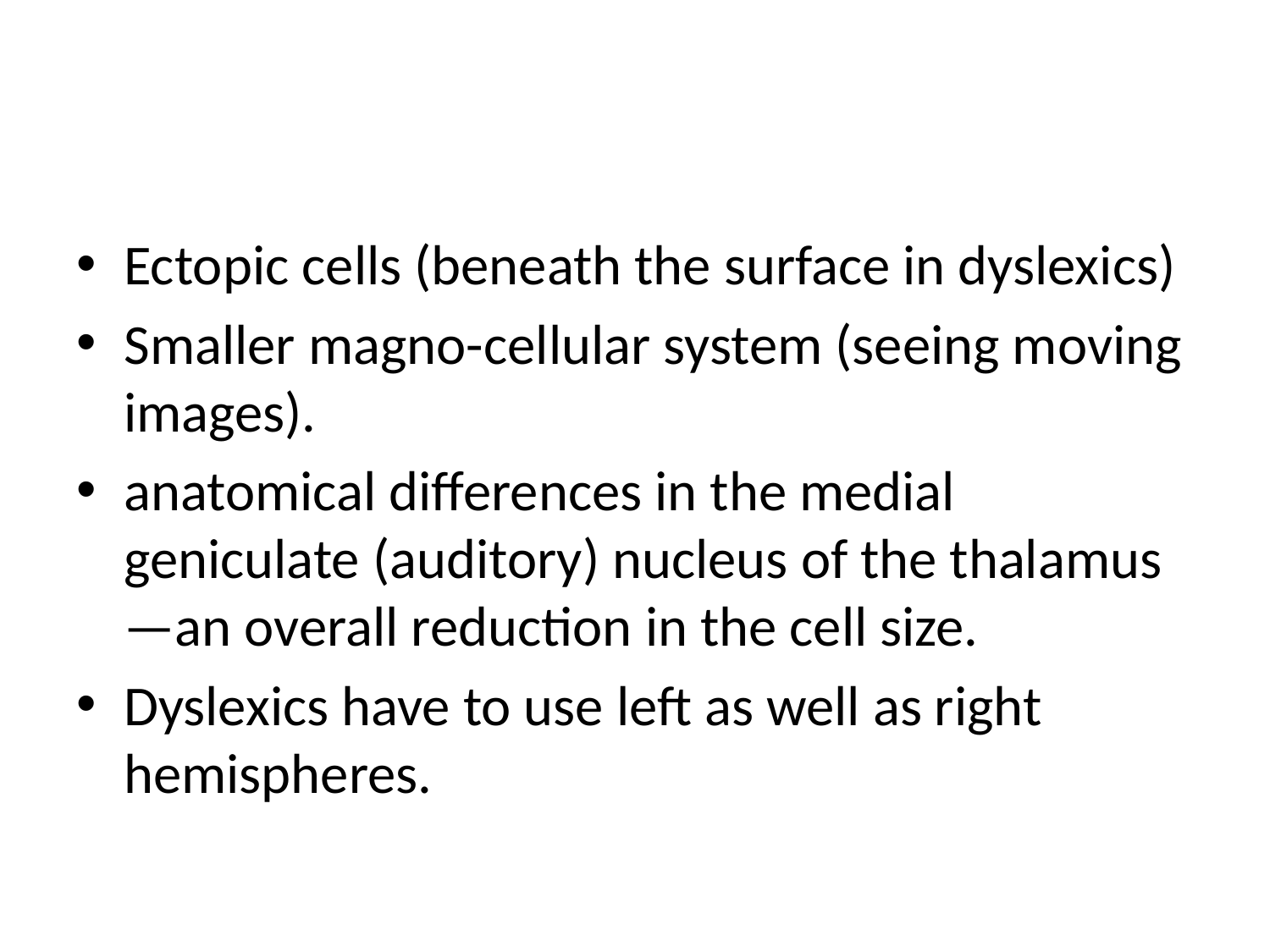

#
Ectopic cells (beneath the surface in dyslexics)
Smaller magno-cellular system (seeing moving images).
anatomical differences in the medial geniculate (auditory) nucleus of the thalamus—an overall reduction in the cell size.
Dyslexics have to use left as well as right hemispheres.